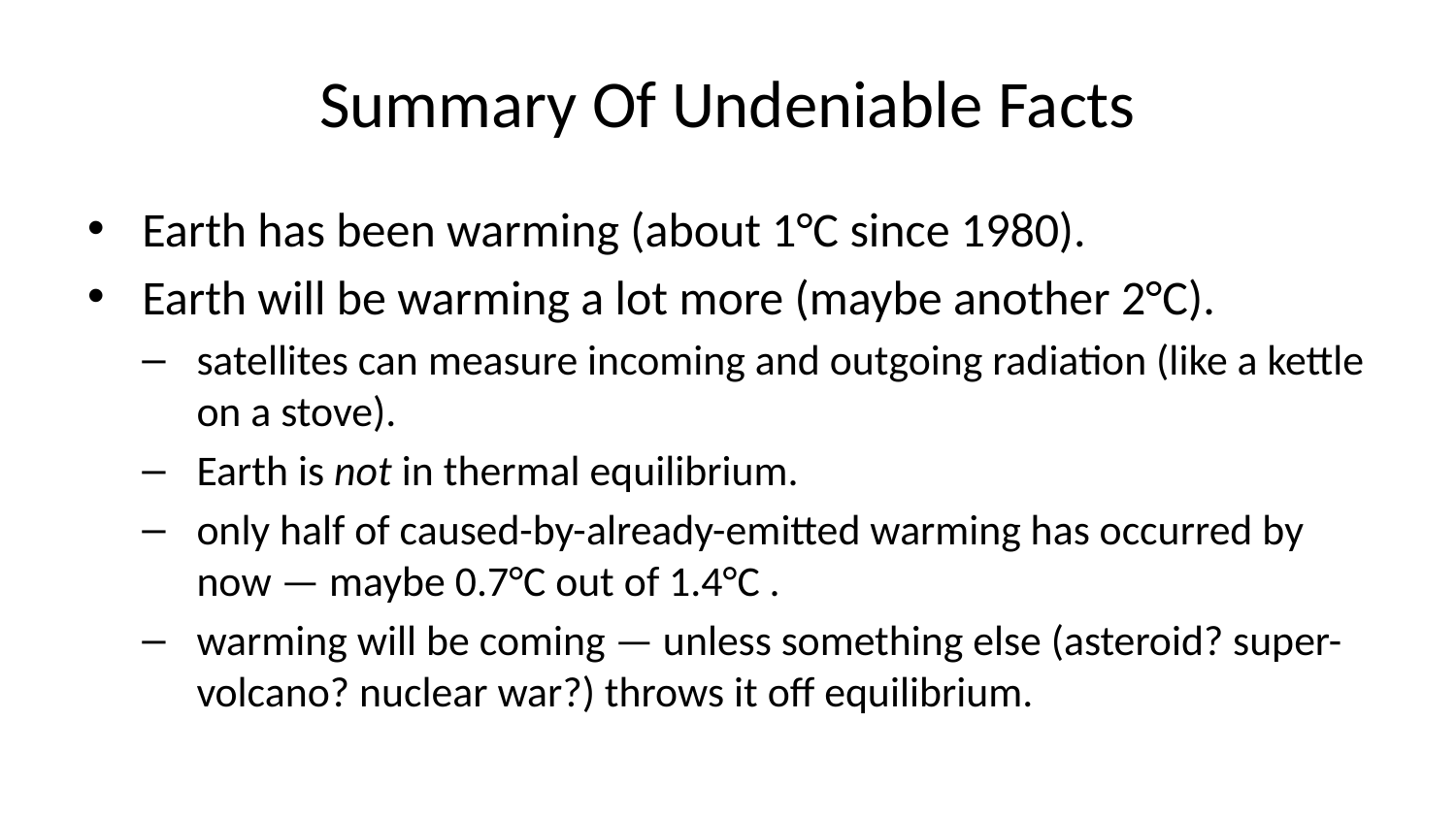

# Summary Of Undeniable Facts
Earth has been warming (about 1°C since 1980).
Earth will be warming a lot more (maybe another 2°C).
satellites can measure incoming and outgoing radiation (like a kettle on a stove).
Earth is not in thermal equilibrium.
only half of caused-by-already-emitted warming has occurred by now — maybe 0.7°C out of 1.4°C .
warming will be coming — unless something else (asteroid? super-volcano? nuclear war?) throws it off equilibrium.